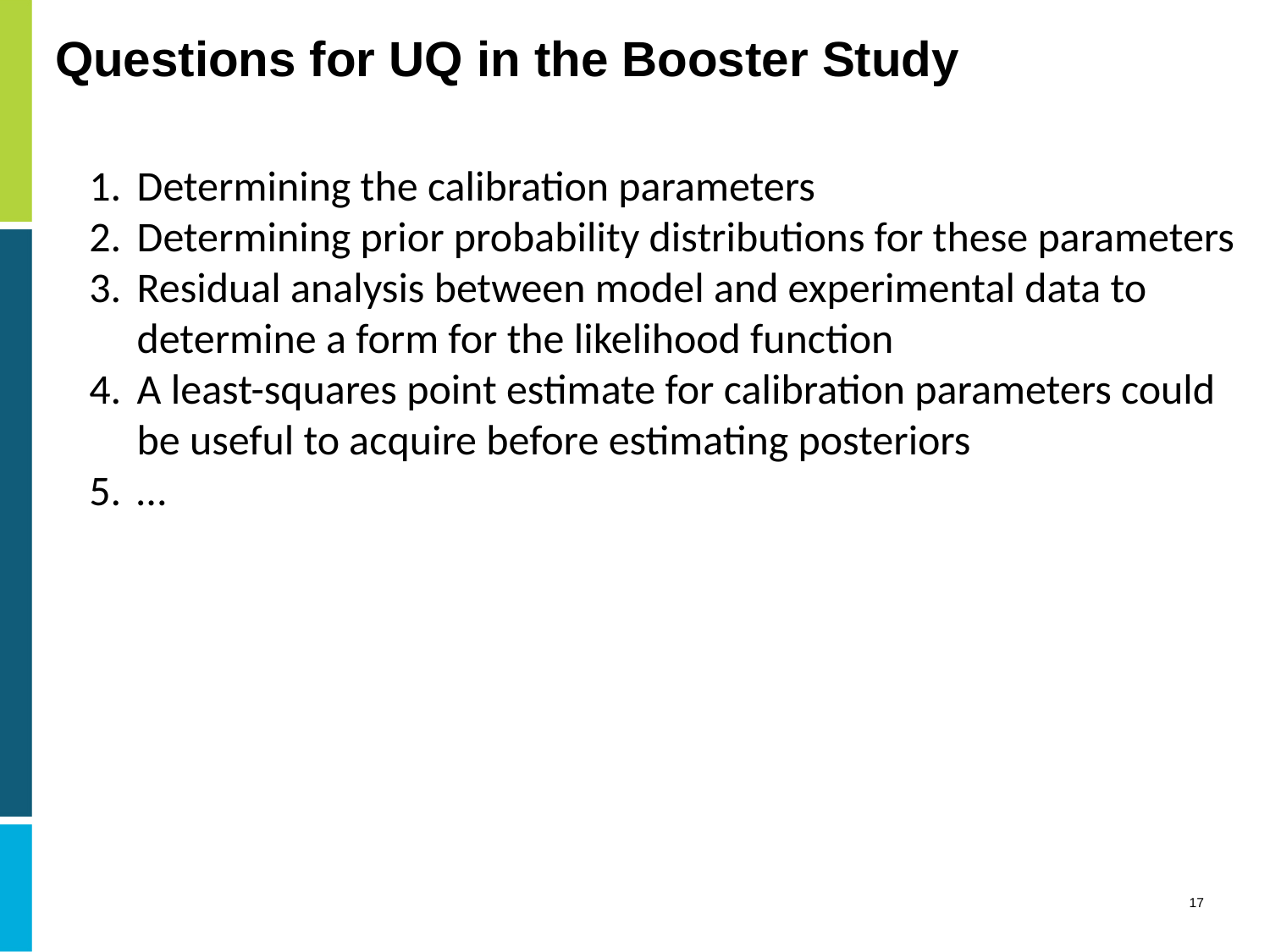

Questions for UQ in the Booster Study
Determining the calibration parameters
Determining prior probability distributions for these parameters
Residual analysis between model and experimental data to determine a form for the likelihood function
A least-squares point estimate for calibration parameters could be useful to acquire before estimating posteriors
…

17